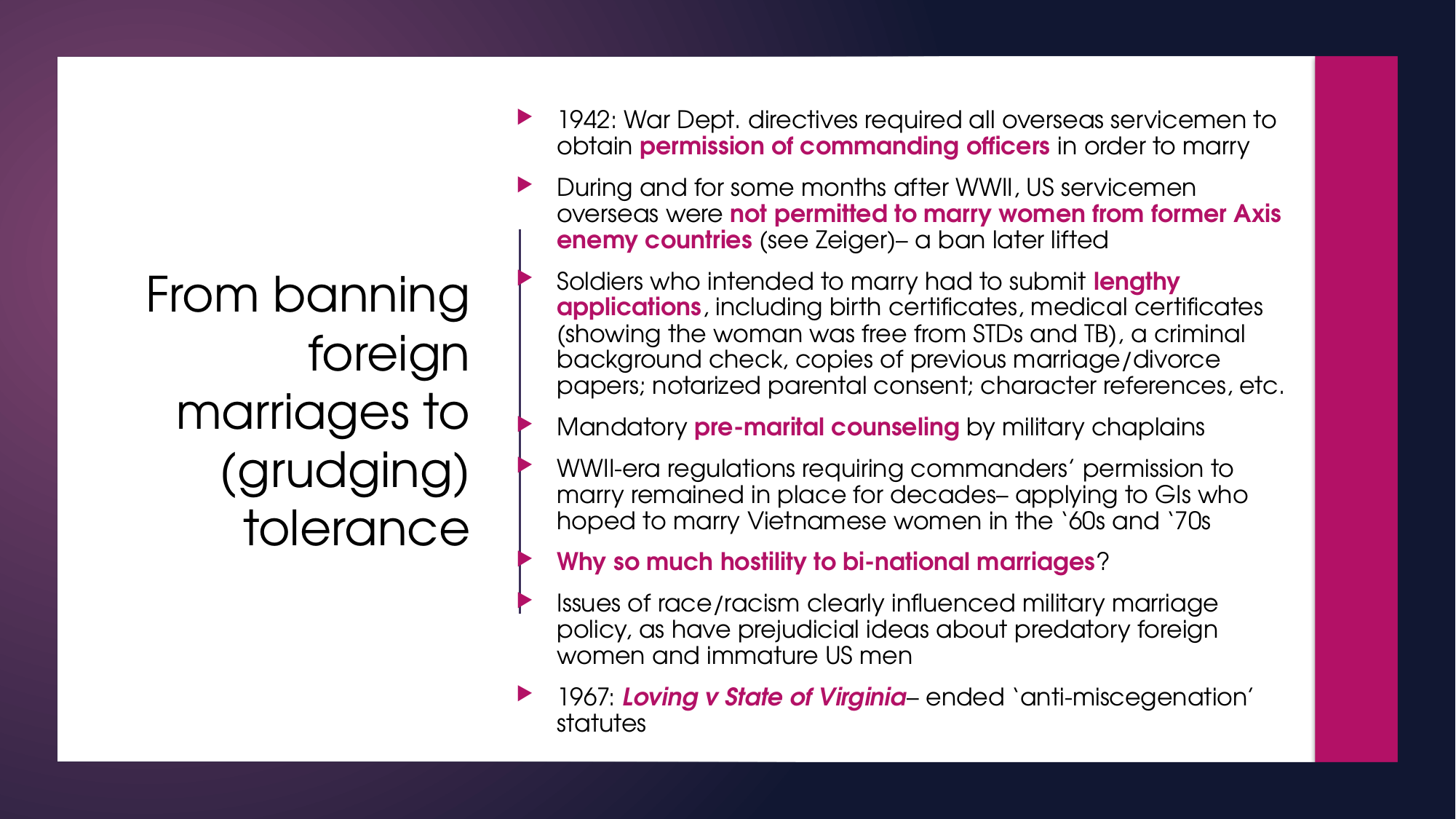

1942: War Dept. directives required all overseas servicemen to obtain permission of commanding officers in order to marry
During and for some months after WWII, US servicemen overseas were not permitted to marry women from former Axis enemy countries (see Zeiger)– a ban later lifted
Soldiers who intended to marry had to submit lengthy applications, including birth certificates, medical certificates (showing the woman was free from STDs and TB), a criminal background check, copies of previous marriage/divorce papers; notarized parental consent; character references, etc.
Mandatory pre-marital counseling by military chaplains
WWII-era regulations requiring commanders’ permission to marry remained in place for decades– applying to GIs who hoped to marry Vietnamese women in the ‘60s and ‘70s
Why so much hostility to bi-national marriages?
Issues of race/racism clearly influenced military marriage policy, as have prejudicial ideas about predatory foreign women and immature US men
1967: Loving v State of Virginia– ended ‘anti-miscegenation’ statutes
From banning foreign marriages to
(grudging) tolerance